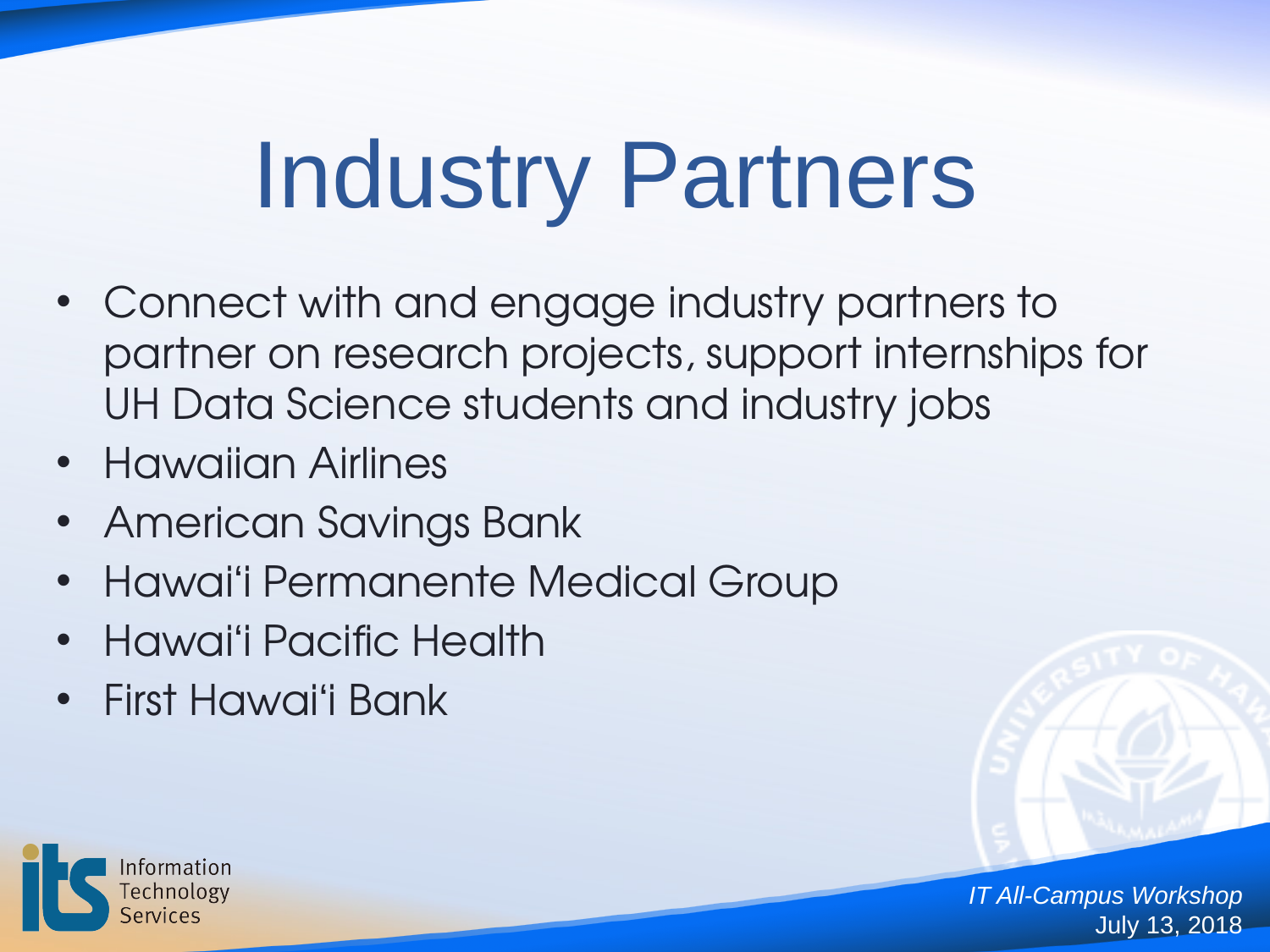

# Industry Partners
Connect with and engage industry partners to partner on research projects, support internships for UH Data Science students and industry jobs
Hawaiian Airlines
American Savings Bank
Hawaiʻi Permanente Medical Group
Hawaiʻi Pacific Health
First Hawaiʻi Bank